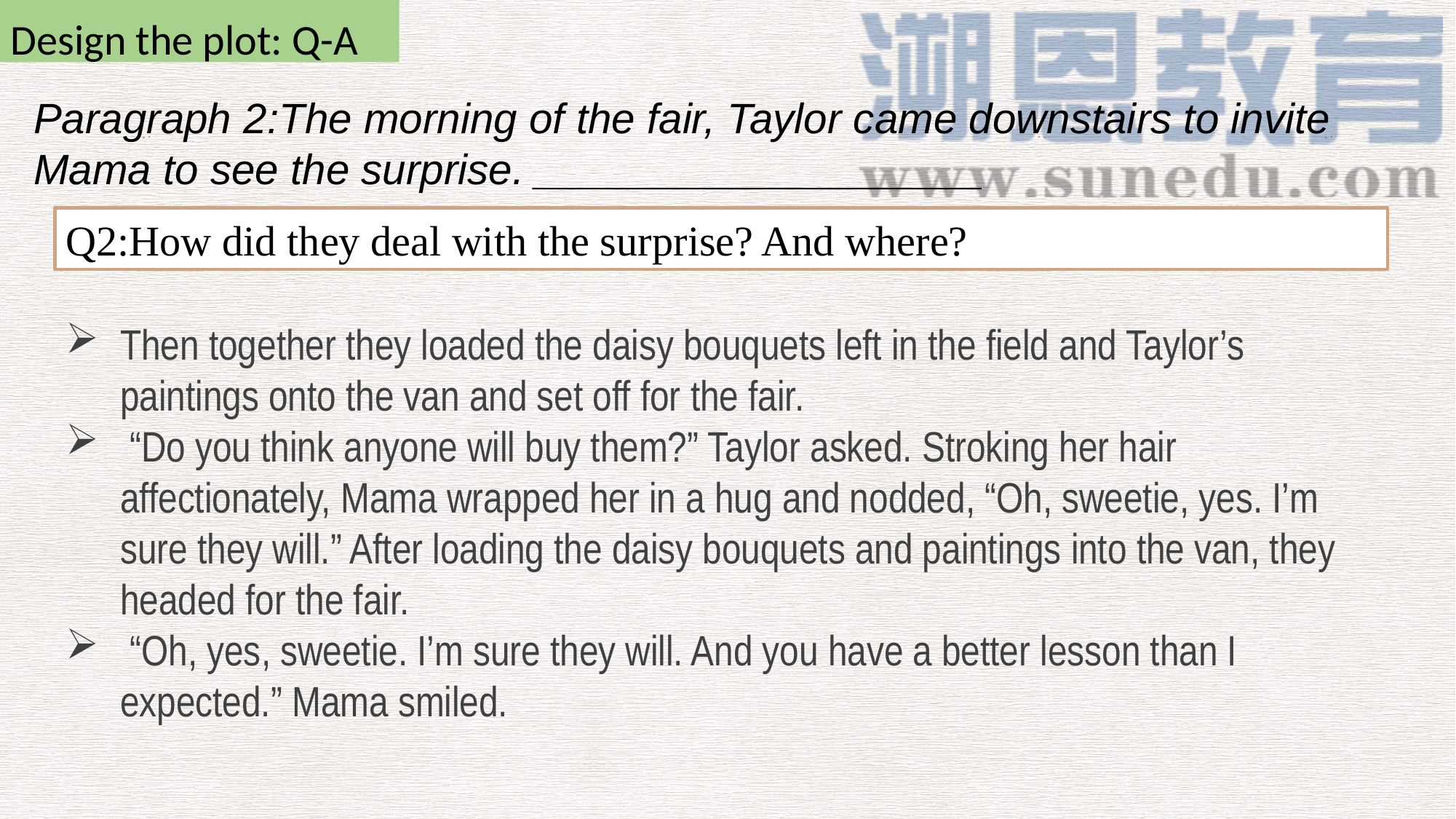

Design the plot: Q-A
Paragraph 2:The morning of the fair, Taylor came downstairs to invite Mama to see the surprise. ___________________

Q2:How did they deal with the surprise? And where?
Then together they loaded the daisy bouquets left in the field and Taylor’s paintings onto the van and set off for the fair.
 “Do you think anyone will buy them?” Taylor asked. Stroking her hair affectionately, Mama wrapped her in a hug and nodded, “Oh, sweetie, yes. I’m sure they will.” After loading the daisy bouquets and paintings into the van, they headed for the fair.
 “Oh, yes, sweetie. I’m sure they will. And you have a better lesson than I expected.” Mama smiled.